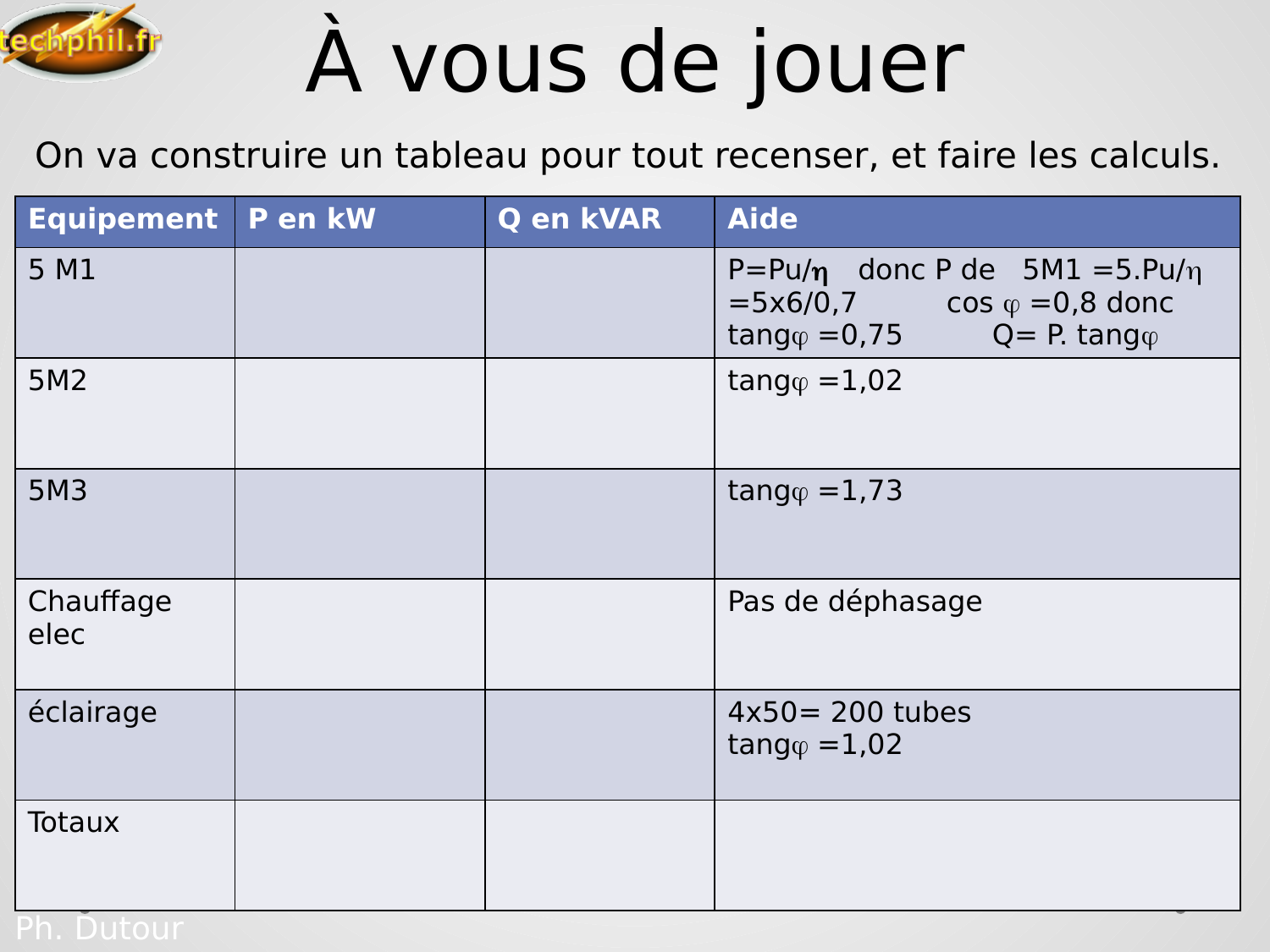

# À vous de jouer
On va construire un tableau pour tout recenser, et faire les calculs.
| Equipement | P en kW | Q en kVAR | Aide |
| --- | --- | --- | --- |
| 5 M1 |  |  | P=Pu/η donc P de 5M1 =5.Pu/η =5x6/0,7 cos ϕ =0,8 donc tangϕ =0,75 Q= P. tangϕ |
| 5M2 |  |  | tangϕ =1,02 |
| 5M3 |  |  | tangϕ =1,73 |
| Chauffage elec |  |  | Pas de déphasage |
| éclairage |  |  | 4x50= 200 tubes tangϕ =1,02 |
| Totaux |  |  |  |